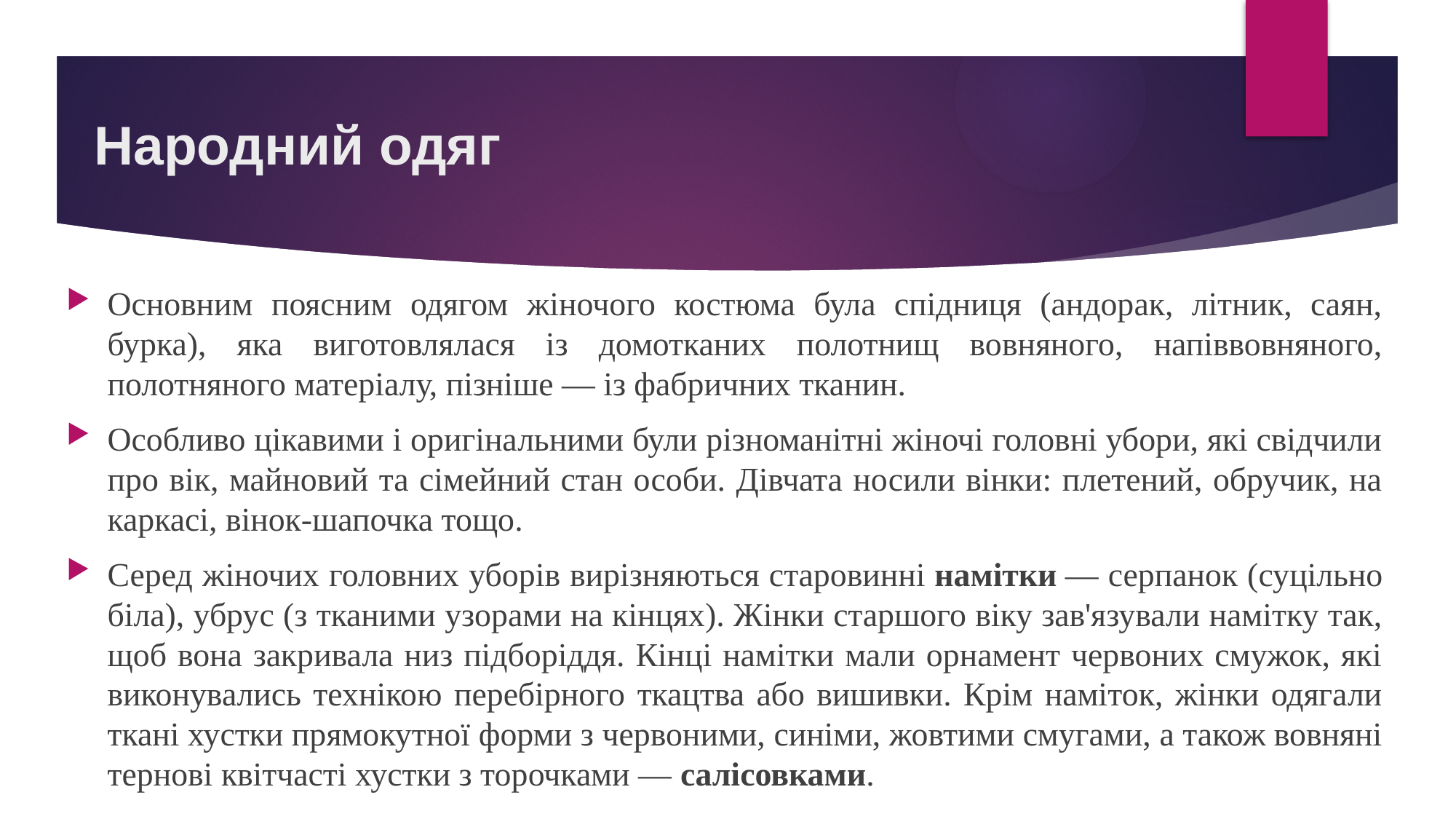

# Народний одяг
Основним поясним одягом жіночого костюма була спідниця (андорак, літник, саян, бурка), яка виготовлялася із домотканих полотнищ вовняного, напіввовняного, полотняного матеріалу, пізніше — із фабричних тканин.
Особливо цікавими і оригінальними були різноманітні жіночі головні убори, які свідчили про вік, майновий та сімейний стан особи. Дівчата носили вінки: плетений, обручик, на каркасі, вінок-шапочка тощо.
Серед жіночих головних уборів вирізняються старовинні намітки — серпанок (суцільно біла), убрус (з тканими узорами на кінцях). Жінки старшого віку зав'язували намітку так, щоб вона закривала низ підборіддя. Кінці намітки мали орнамент червоних смужок, які виконувались технікою перебірного ткацтва або вишивки. Крім наміток, жінки одягали ткані хустки прямокутної форми з червоними, синіми, жовтими смугами, а також вовняні тернові квітчасті хустки з торочками — салісовками.